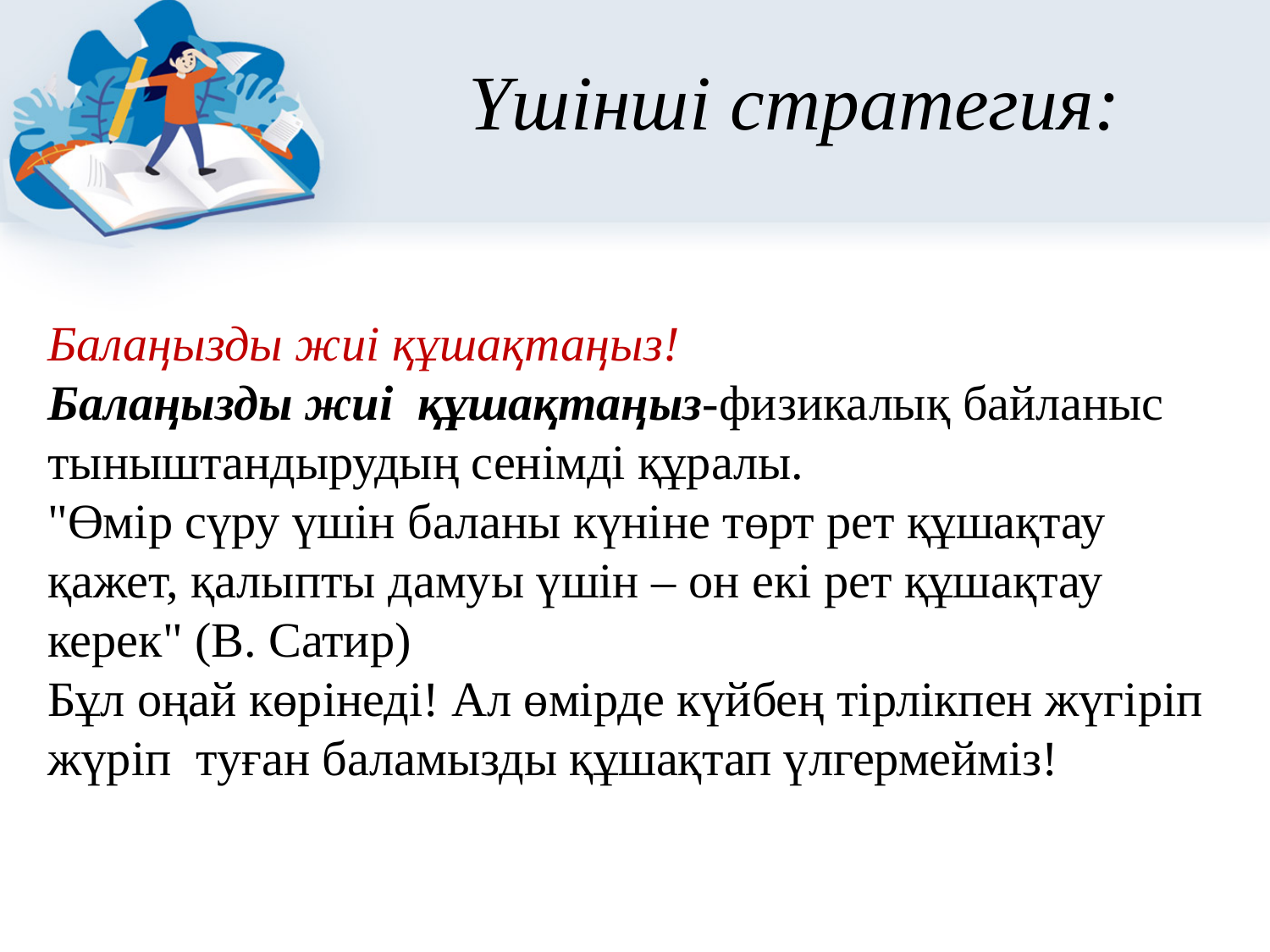

# Үшінші стратегия:

Балаңызды жиі құшақтаңыз!
Балаңызды жиі  құшақтаңыз-физикалық байланыс тыныштандырудың сенімді құралы.
"Өмір сүру үшін баланы күніне төрт рет құшақтау қажет, қалыпты дамуы үшін – он екі рет құшақтау керек" (В. Сатир)
Бұл оңай көрінеді! Ал өмірде күйбең тірлікпен жүгіріп жүріп  туған баламызды құшақтап үлгермейміз!